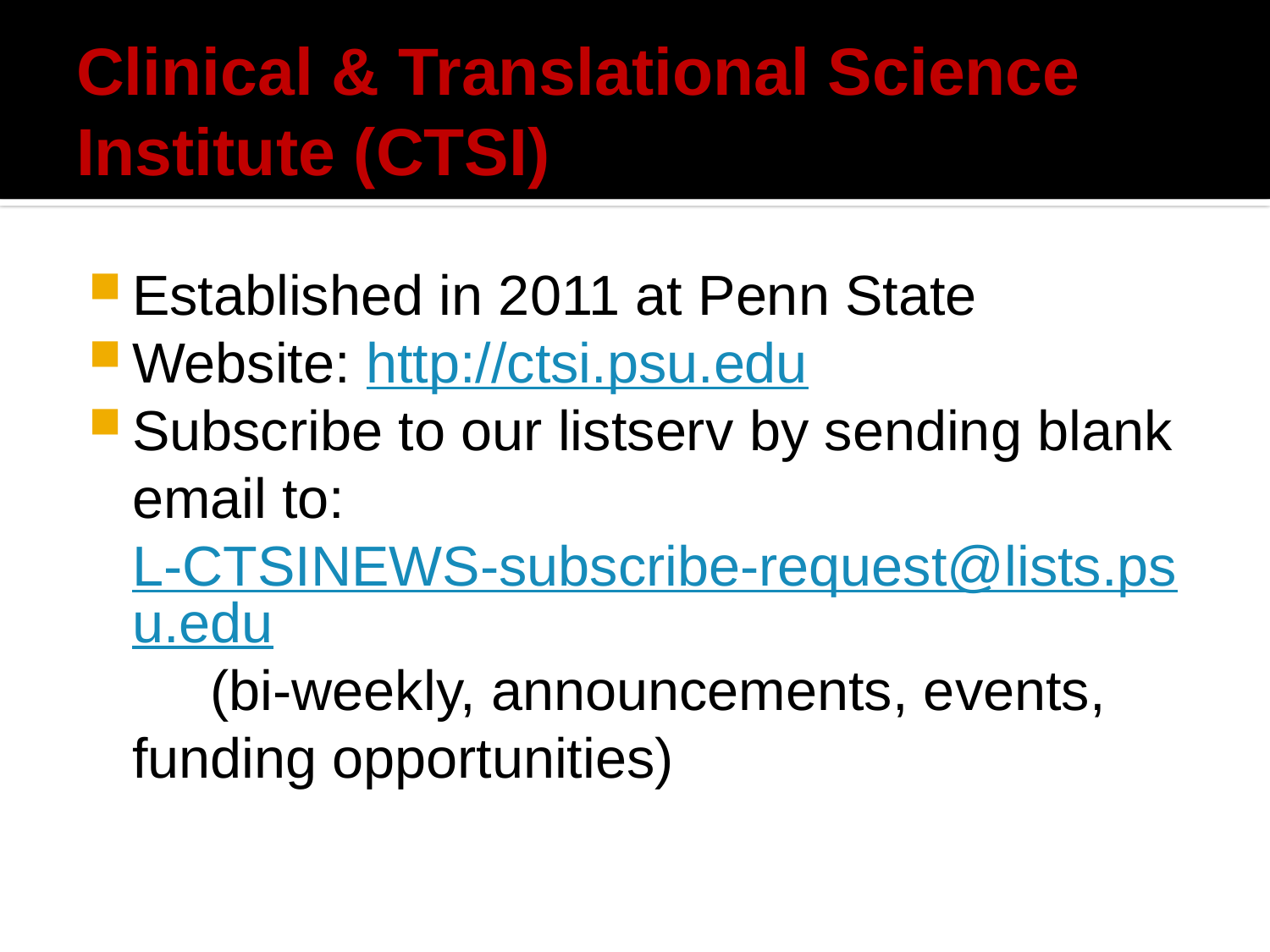

# Clinical & Translational Science Institute (CTSI)
Established in 2011 at Penn State
Website: http://ctsi.psu.edu
Subscribe to our listserv by sending blank email to: L-CTSINEWS-subscribe-request@lists.psu.edu     (bi-weekly, announcements, events, funding opportunities)